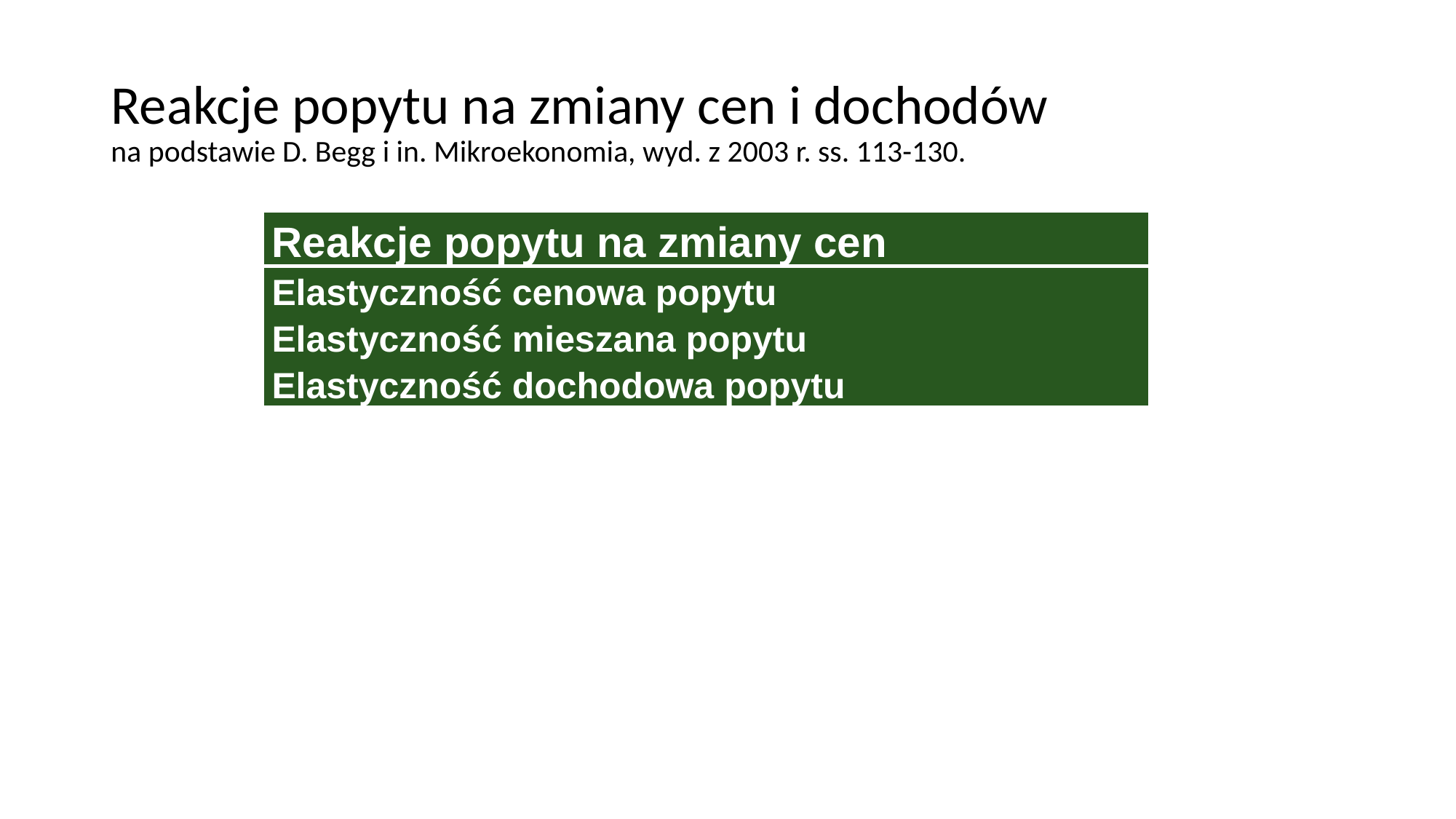

# Reakcje popytu na zmiany cen i dochodów na podstawie D. Begg i in. Mikroekonomia, wyd. z 2003 r. ss. 113-130.
| Reakcje popytu na zmiany cen |
| --- |
| Elastyczność cenowa popytu Elastyczność mieszana popytu Elastyczność dochodowa popytu |